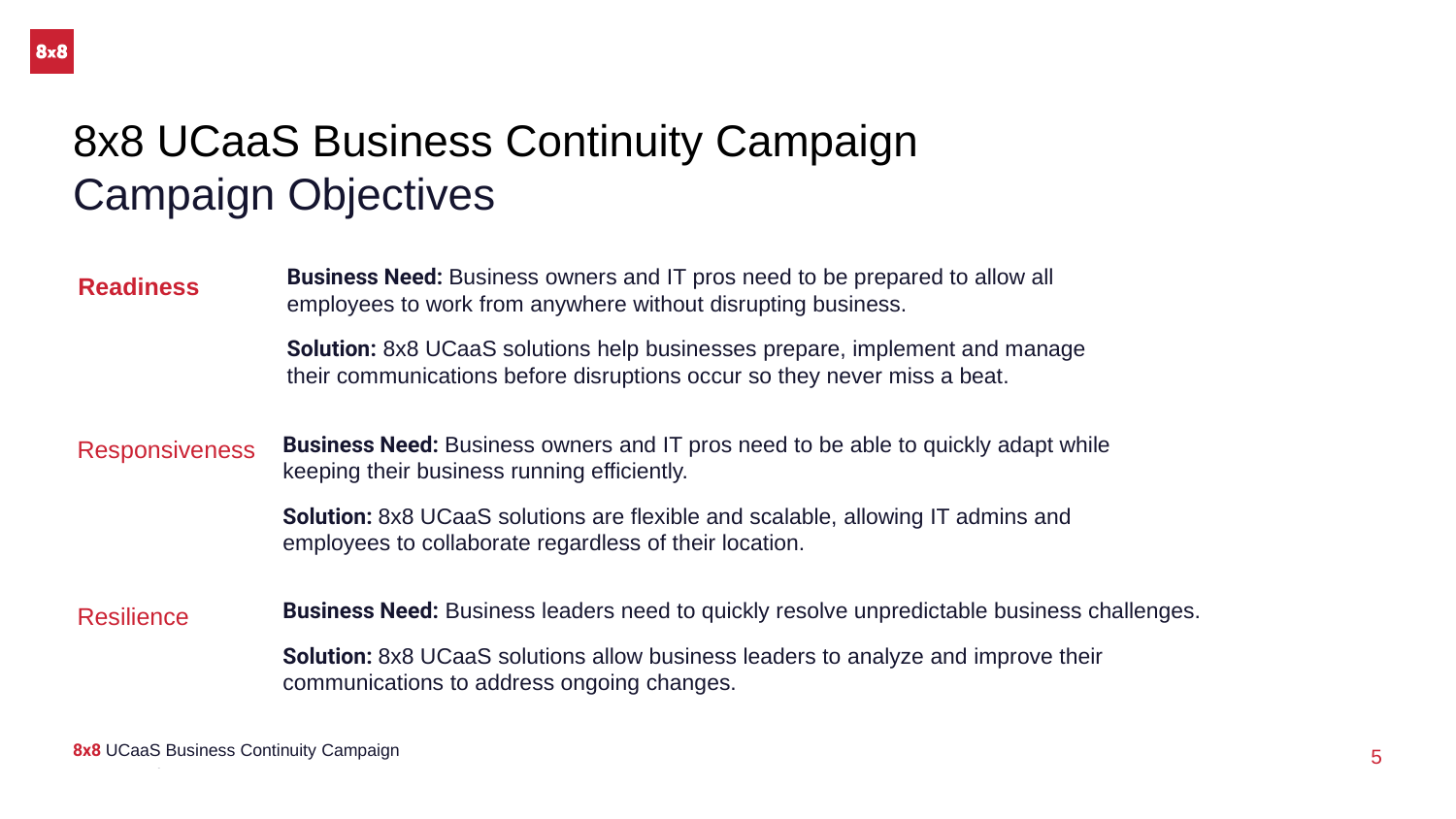

# 8x8 UCaaS Business Continuity Campaign
Campaign Objectives
Business Need: Business owners and IT pros need to be prepared to allow all employees to work from anywhere without disrupting business.
Solution: 8x8 UCaaS solutions help businesses prepare, implement and manage their communications before disruptions occur so they never miss a beat.
Readiness
R
Responsiveness
Business Need: Business owners and IT pros need to be able to quickly adapt while keeping their business running efficiently.
Solution: 8x8 UCaaS solutions are flexible and scalable, allowing IT admins and employees to collaborate regardless of their location.
Resilience
Business Need: Business leaders need to quickly resolve unpredictable business challenges.
Solution: 8x8 UCaaS solutions allow business leaders to analyze and improve their communications to address ongoing changes.

8x8 UCaaS Business Continuity Campaign